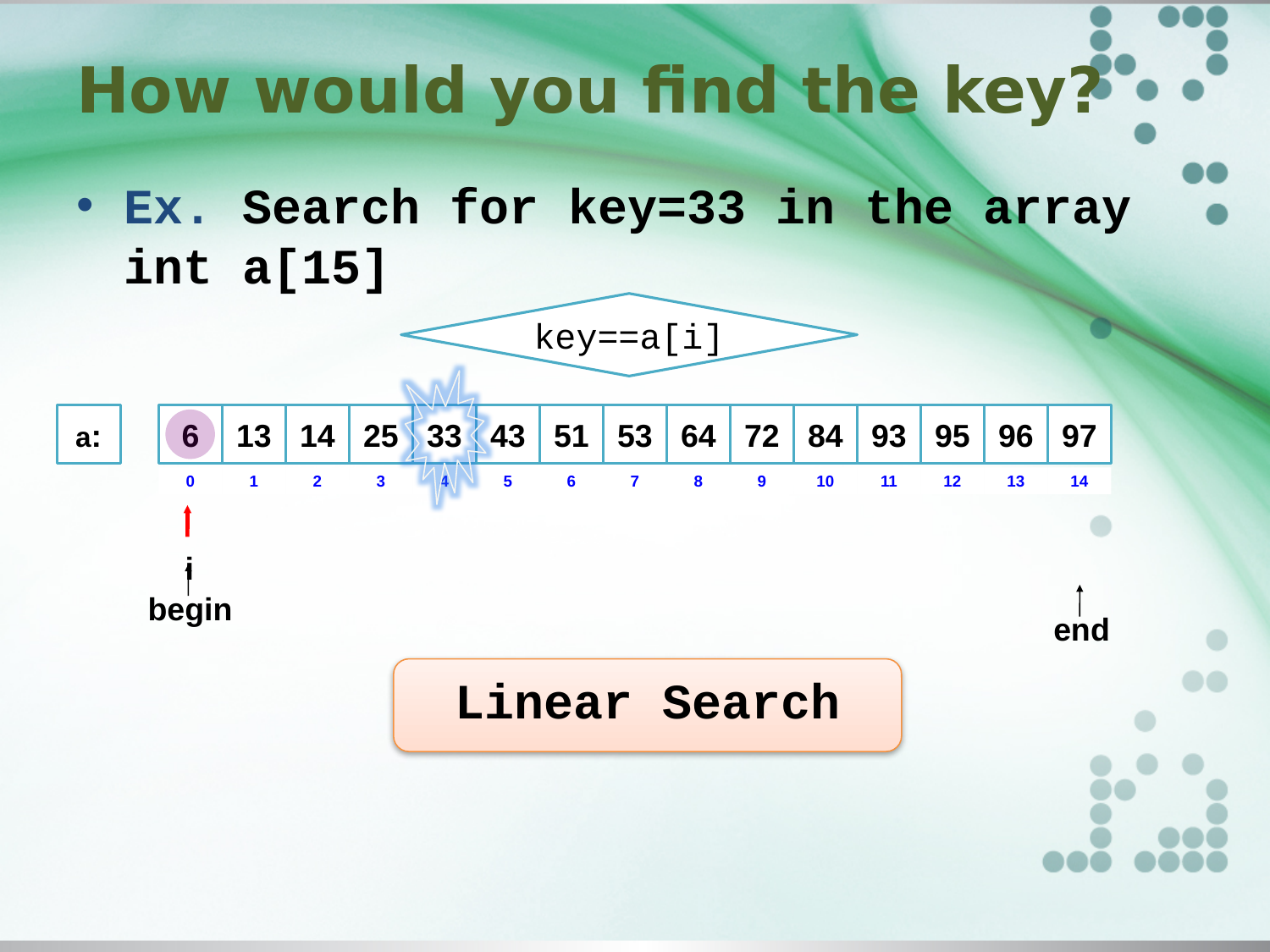

# How would you find the key?
Ex. Search for key=33 in the array int a[15]
key==a[i]

a:
6
13
14
25
33
43
51
53
64
72
84
93
95
96
97

i
0
1
2
3
4
5
6
7
8
9
10
11
12
13
14

begin

end
Linear Search